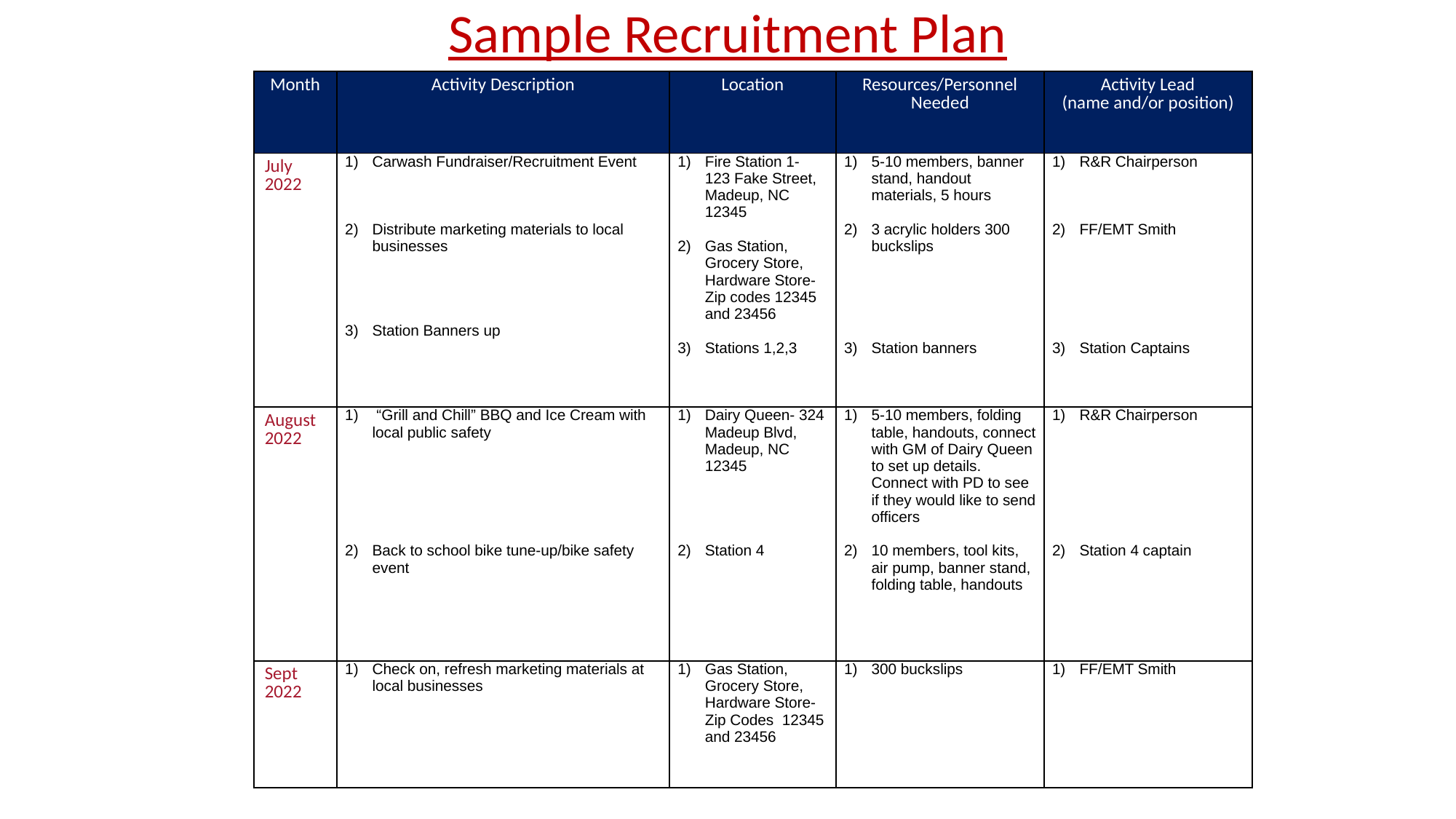

# Sample Recruitment Plan
| Month | Activity Description | Location | Resources/Personnel Needed | Activity Lead (name and/or position) |
| --- | --- | --- | --- | --- |
| July 2022 | Carwash Fundraiser/Recruitment Event Distribute marketing materials to local businesses Station Banners up | Fire Station 1- 123 Fake Street, Madeup, NC 12345 Gas Station, Grocery Store, Hardware Store-Zip codes 12345 and 23456 Stations 1,2,3 | 5-10 members, banner stand, handout materials, 5 hours 3 acrylic holders 300 buckslips Station banners | R&R Chairperson FF/EMT Smith Station Captains |
| August 2022 | “Grill and Chill” BBQ and Ice Cream with local public safety Back to school bike tune-up/bike safety event | Dairy Queen- 324 Madeup Blvd, Madeup, NC 12345 Station 4 | 5-10 members, folding table, handouts, connect with GM of Dairy Queen to set up details. Connect with PD to see if they would like to send officers 10 members, tool kits, air pump, banner stand, folding table, handouts | R&R Chairperson Station 4 captain |
| Sept 2022 | Check on, refresh marketing materials at local businesses | Gas Station, Grocery Store, Hardware Store- Zip Codes  12345 and 23456 | 300 buckslips | FF/EMT Smith |